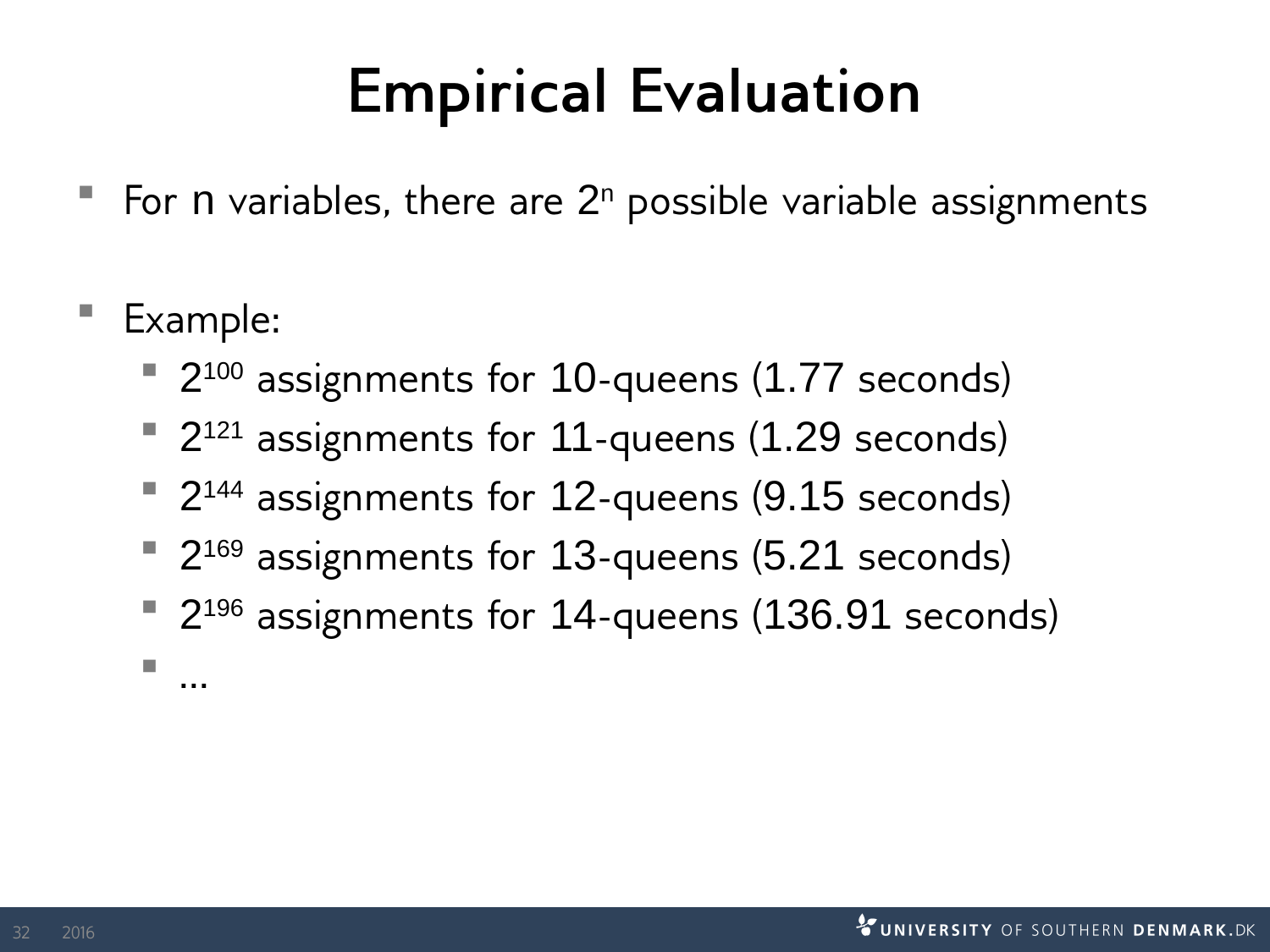

# Empirical Evaluation
For n variables, there are 2n possible variable assignments

Example:
2100 assignments for 10-queens (1.77 seconds)
2121 assignments for 11-queens (1.29 seconds)
2144 assignments for 12-queens (9.15 seconds)
2169 assignments for 13-queens (5.21 seconds)
2196 assignments for 14-queens (136.91 seconds)
...

32
2016